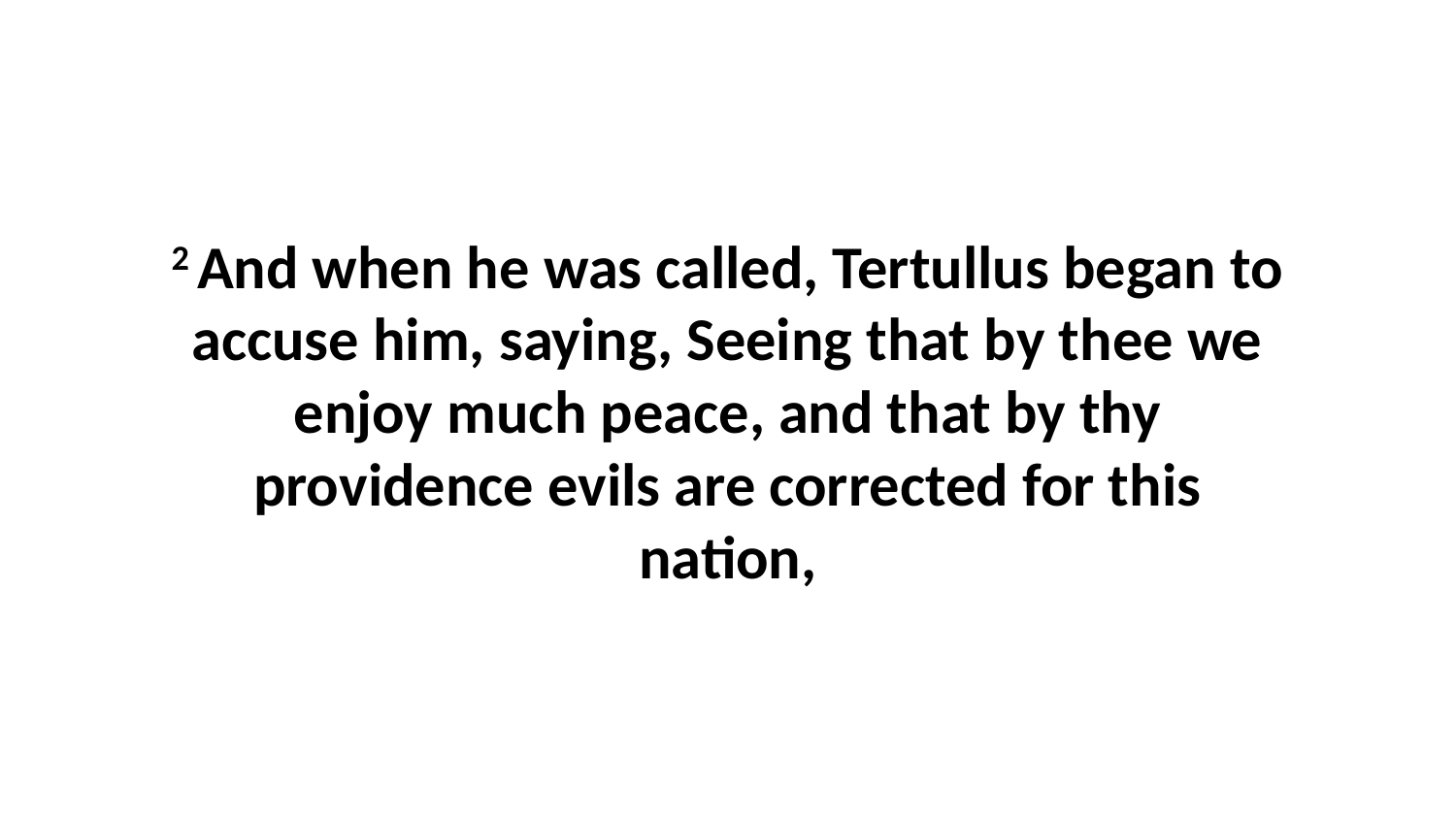

2 And when he was called, Tertullus began to accuse him, saying, Seeing that by thee we enjoy much peace, and that by thy providence evils are corrected for this nation,